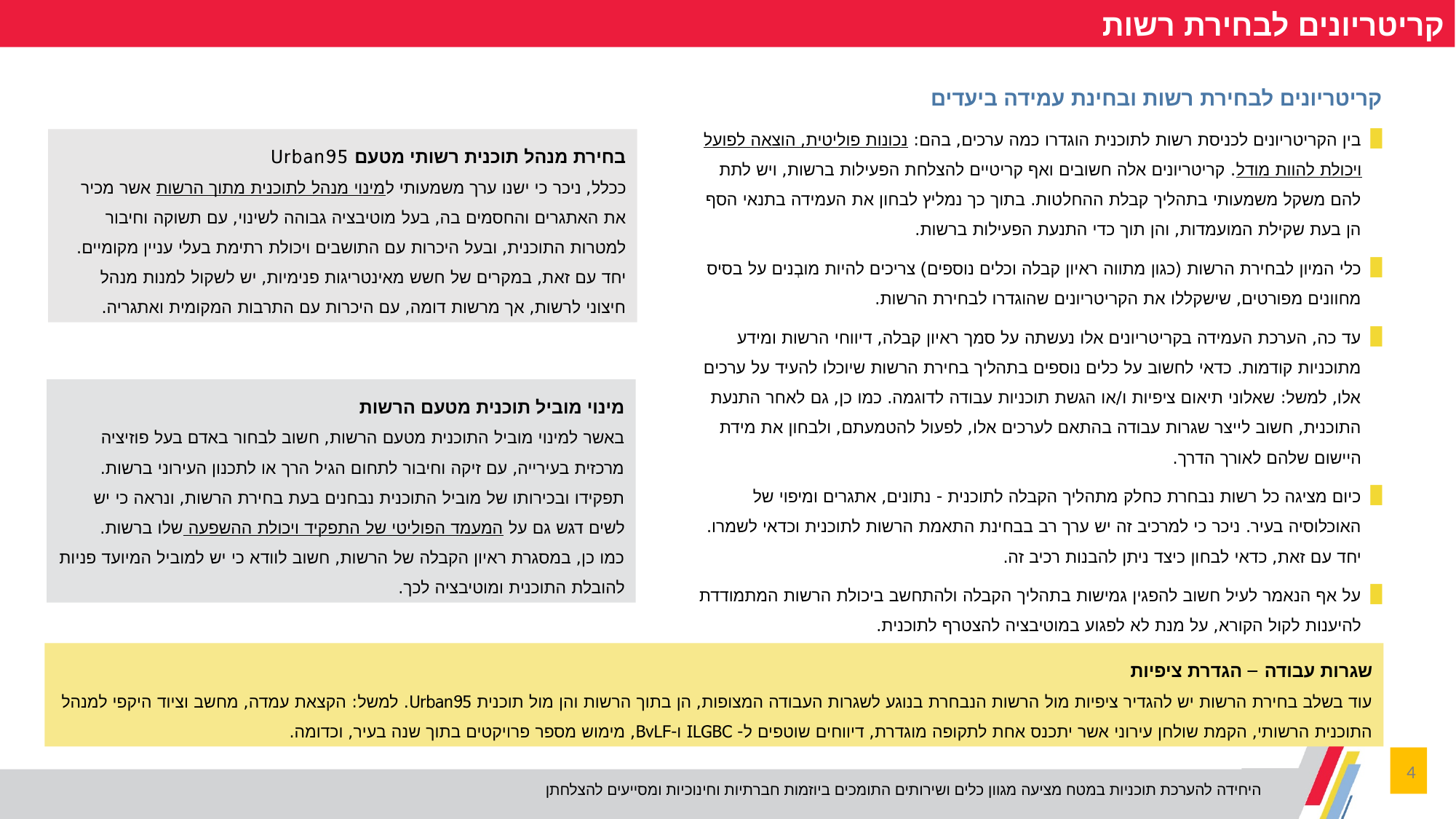

קריטריונים לבחירת רשות
קריטריונים לבחירת רשות ובחינת עמידה ביעדים
בין הקריטריונים לכניסת רשות לתוכנית הוגדרו כמה ערכים, בהם: נכונות פוליטית, הוצאה לפועל ויכולת להוות מודל. קריטריונים אלה חשובים ואף קריטיים להצלחת הפעילות ברשות, ויש לתת להם משקל משמעותי בתהליך קבלת ההחלטות. בתוך כך נמליץ לבחון את העמידה בתנאי הסף הן בעת שקילת המועמדות, והן תוך כדי התנעת הפעילות ברשות.
כלי המיון לבחירת הרשות (כגון מתווה ראיון קבלה וכלים נוספים) צריכים להיות מובְנים על בסיס מחוונים מפורטים, שישקללו את הקריטריונים שהוגדרו לבחירת הרשות.
עד כה, הערכת העמידה בקריטריונים אלו נעשתה על סמך ראיון קבלה, דיווחי הרשות ומידע מתוכניות קודמות. כדאי לחשוב על כלים נוספים בתהליך בחירת הרשות שיוכלו להעיד על ערכים אלו, למשל: שאלוני תיאום ציפיות ו/או הגשת תוכניות עבודה לדוגמה. כמו כן, גם לאחר התנעת התוכנית, חשוב לייצר שגרות עבודה בהתאם לערכים אלו, לפעול להטמעתם, ולבחון את מידת היישום שלהם לאורך הדרך.
כיום מציגה כל רשות נבחרת כחלק מתהליך הקבלה לתוכנית - נתונים, אתגרים ומיפוי של האוכלוסיה בעיר. ניכר כי למרכיב זה יש ערך רב בבחינת התאמת הרשות לתוכנית וכדאי לשמרו. יחד עם זאת, כדאי לבחון כיצד ניתן להבנות רכיב זה.
על אף הנאמר לעיל חשוב להפגין גמישות בתהליך הקבלה ולהתחשב ביכולת הרשות המתמודדת להיענות לקול הקורא, על מנת לא לפגוע במוטיבציה להצטרף לתוכנית.
בחירת מנהל תוכנית רשותי מטעם Urban95
ככלל, ניכר כי ישנו ערך משמעותי למינוי מנהל לתוכנית מתוך הרשות אשר מכיר את האתגרים והחסמים בה, בעל מוטיבציה גבוהה לשינוי, עם תשוקה וחיבור למטרות התוכנית, ובעל היכרות עם התושבים ויכולת רתימת בעלי עניין מקומיים.
יחד עם זאת, במקרים של חשש מאינטריגות פנימיות, יש לשקול למנות מנהל חיצוני לרשות, אך מרשות דומה, עם היכרות עם התרבות המקומית ואתגריה.
מינוי מוביל תוכנית מטעם הרשות
באשר למינוי מוביל התוכנית מטעם הרשות, חשוב לבחור באדם בעל פוזיציה מרכזית בעירייה, עם זיקה וחיבור לתחום הגיל הרך או לתכנון העירוני ברשות. תפקידו ובכירותו של מוביל התוכנית נבחנים בעת בחירת הרשות, ונראה כי יש לשים דגש גם על המעמד הפוליטי של התפקיד ויכולת ההשפעה שלו ברשות.
כמו כן, במסגרת ראיון הקבלה של הרשות, חשוב לוודא כי יש למוביל המיועד פניות להובלת התוכנית ומוטיבציה לכך.
שגרות עבודה – הגדרת ציפיות
עוד בשלב בחירת הרשות יש להגדיר ציפיות מול הרשות הנבחרת בנוגע לשגרות העבודה המצופות, הן בתוך הרשות והן מול תוכנית Urban95. למשל: הקצאת עמדה, מחשב וציוד היקפי למנהל התוכנית הרשותי, הקמת שולחן עירוני אשר יתכנס אחת לתקופה מוגדרת, דיווחים שוטפים ל- ILGBC ו-BvLF, מימוש מספר פרויקטים בתוך שנה בעיר, וכדומה.
4